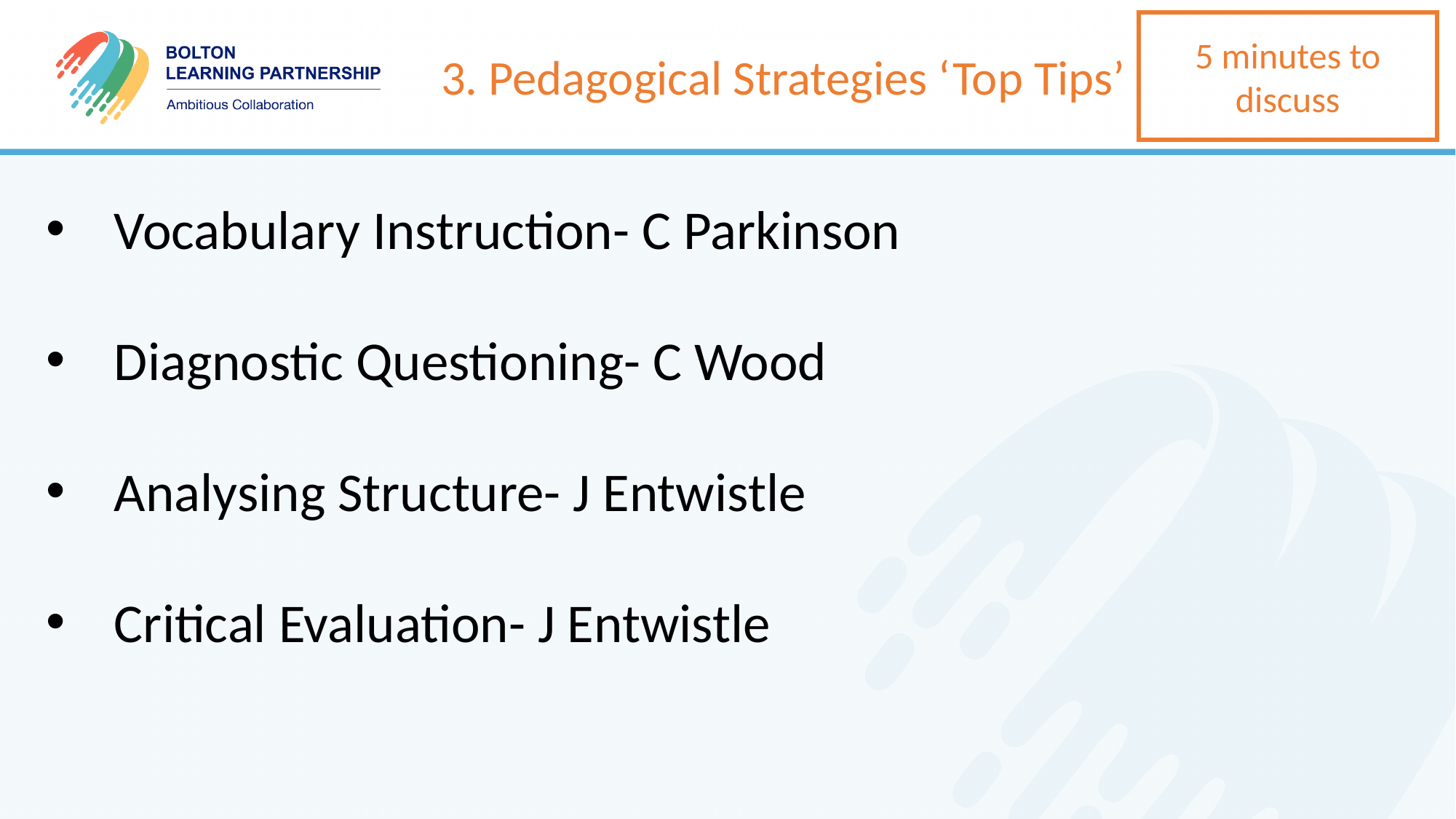

5 minutes to discuss
3. Pedagogical Strategies ‘Top Tips’
Vocabulary Instruction- C Parkinson

Diagnostic Questioning- C Wood

Analysing Structure- J Entwistle

Critical Evaluation- J Entwistle